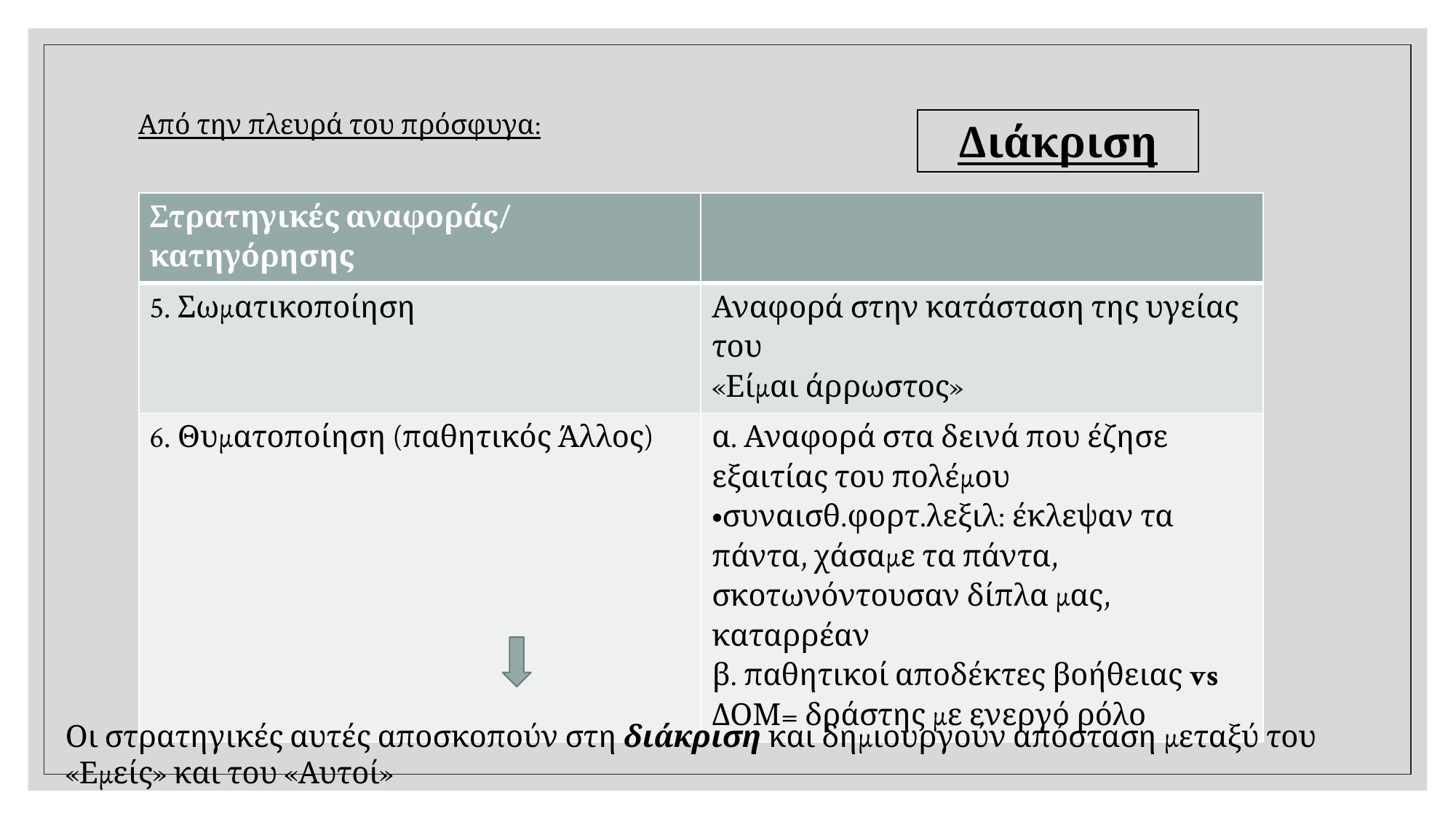

Από την πλευρά του πρόσφυγα:

Διάκριση
| Στρατηγικές αναφοράς/ κατηγόρησης |  |
| --- | --- |
| 5. Σωματικοποίηση | Αναφορά στην κατάσταση της υγείας του «Είμαι άρρωστος» |
| 6. Θυματοποίηση (παθητικός Άλλος) | α. Αναφορά στα δεινά που έζησε εξαιτίας του πολέμου συναισθ.φορτ.λεξιλ: έκλεψαν τα πάντα, χάσαμε τα πάντα, σκοτωνόντουσαν δίπλα μας, καταρρέαν β. παθητικοί αποδέκτες βοήθειας vs ΔΟΜ= δράστης με ενεργό ρόλο |

Οι στρατηγικές αυτές αποσκοπούν στη διάκριση και δημιουργούν απόσταση μεταξύ του «Εμείς» και του «Αυτοί»
33